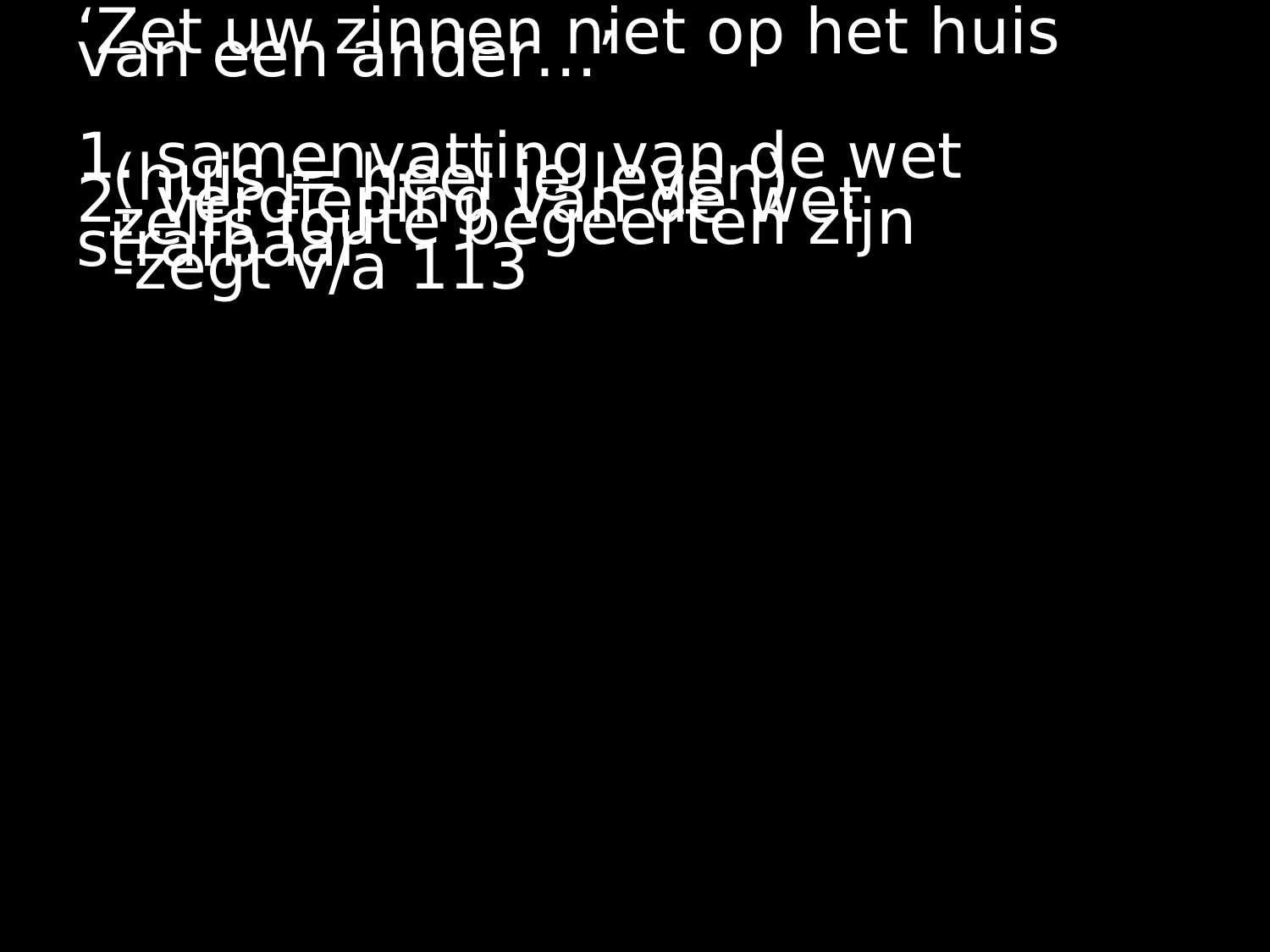

#
‘Zet uw zinnen niet op het huis van een ander…’

1. samenvatting van de wet
	(huis = heel je leven)
2. verdieping van de wet
	zelfs foute begeerten zijn 	strafbaar
	-zegt v/a 113